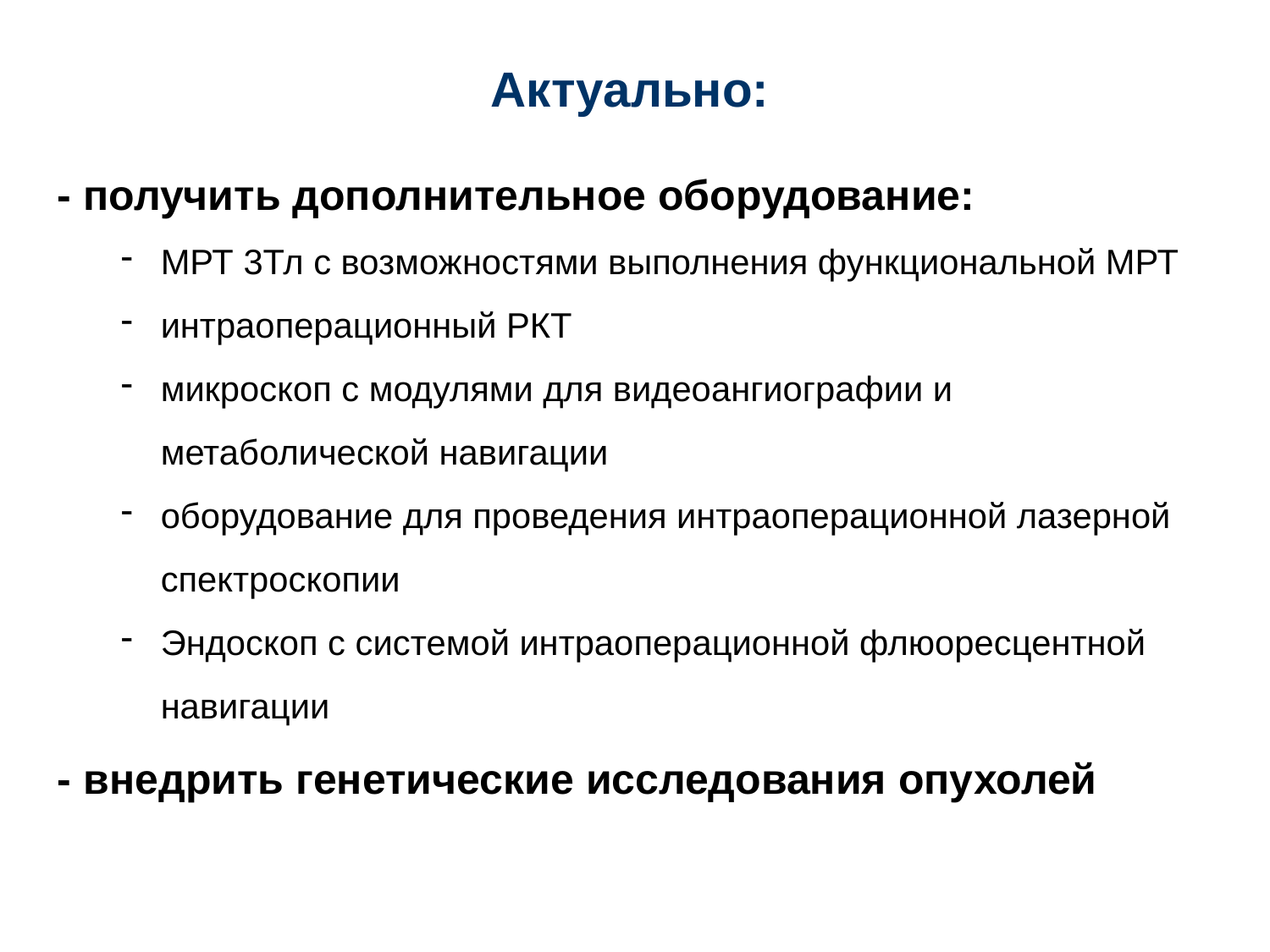

Актуально:
- получить дополнительное оборудование:
МРТ 3Тл с возможностями выполнения функциональной МРТ
интраоперационный РКТ
микроскоп с модулями для видеоангиографии и метаболической навигации
оборудование для проведения интраоперационной лазерной спектроскопии
Эндоскоп с системой интраоперационной флюоресцентной навигации
- внедрить генетические исследования опухолей